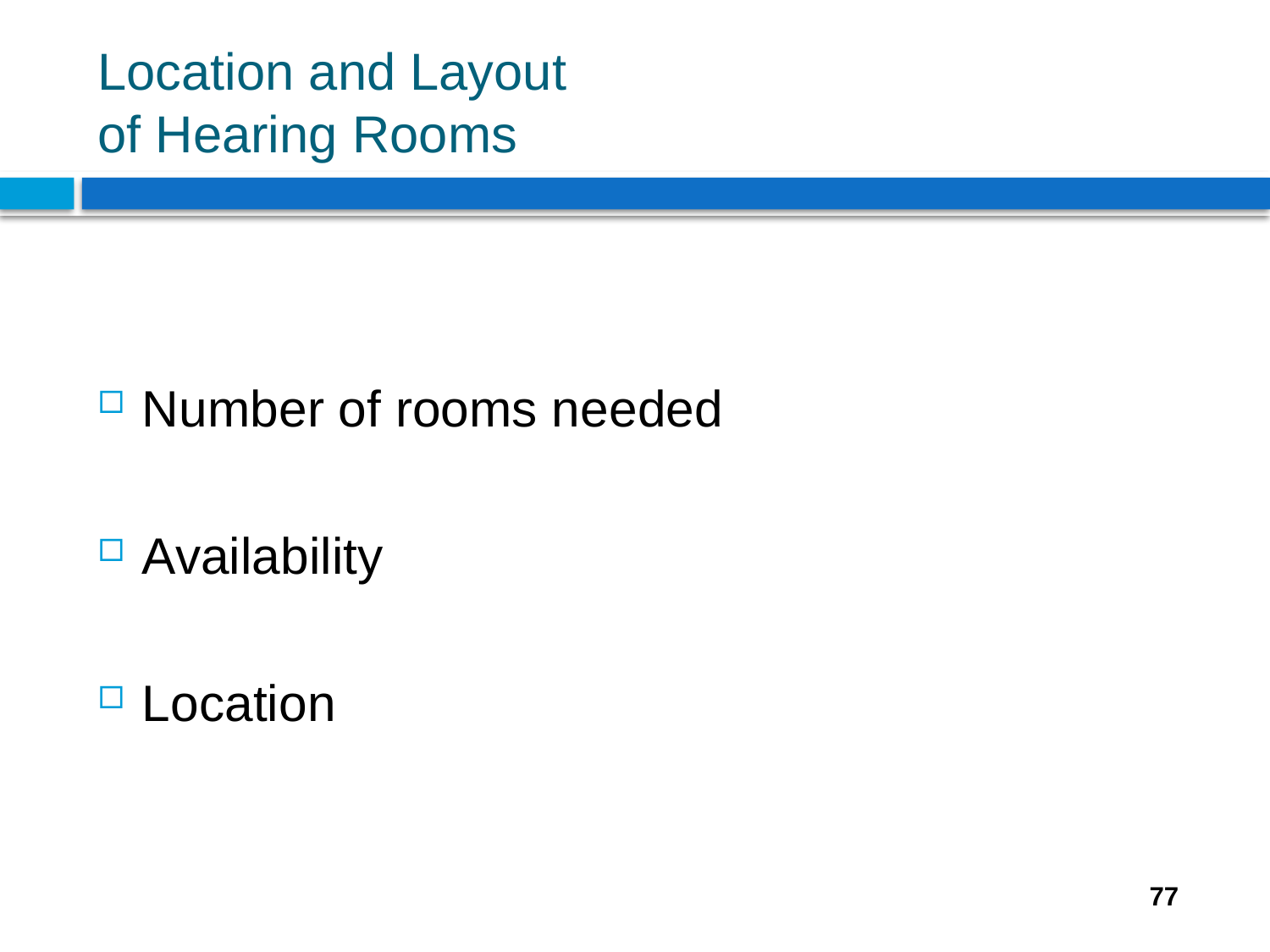

# Location and Layout of Hearing Rooms

Number of rooms needed

Availability

Location

77